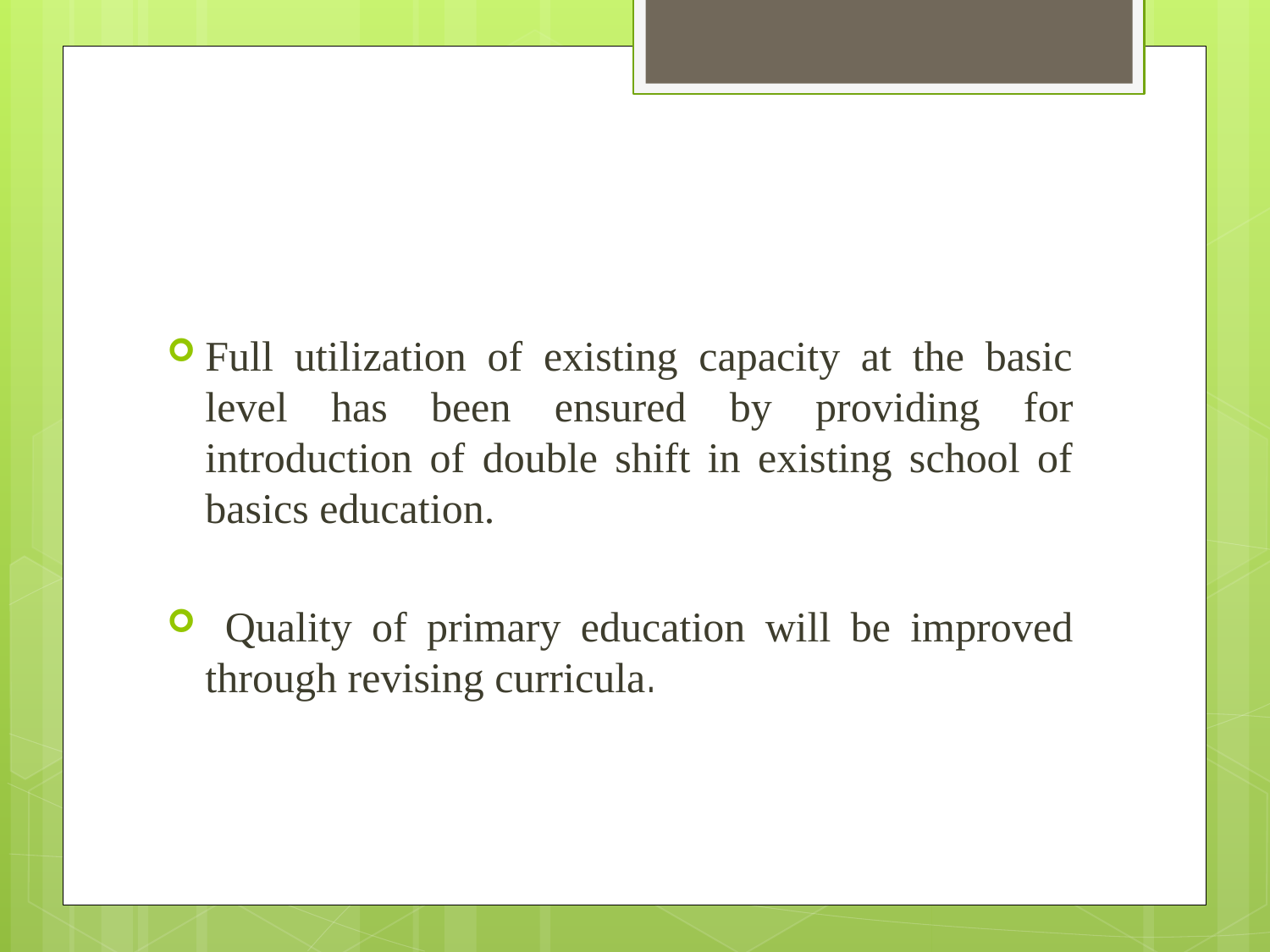

#
Full utilization of existing capacity at the basic level has been ensured by providing for introduction of double shift in existing school of basics education.

 Quality of primary education will be improved through revising curricula.